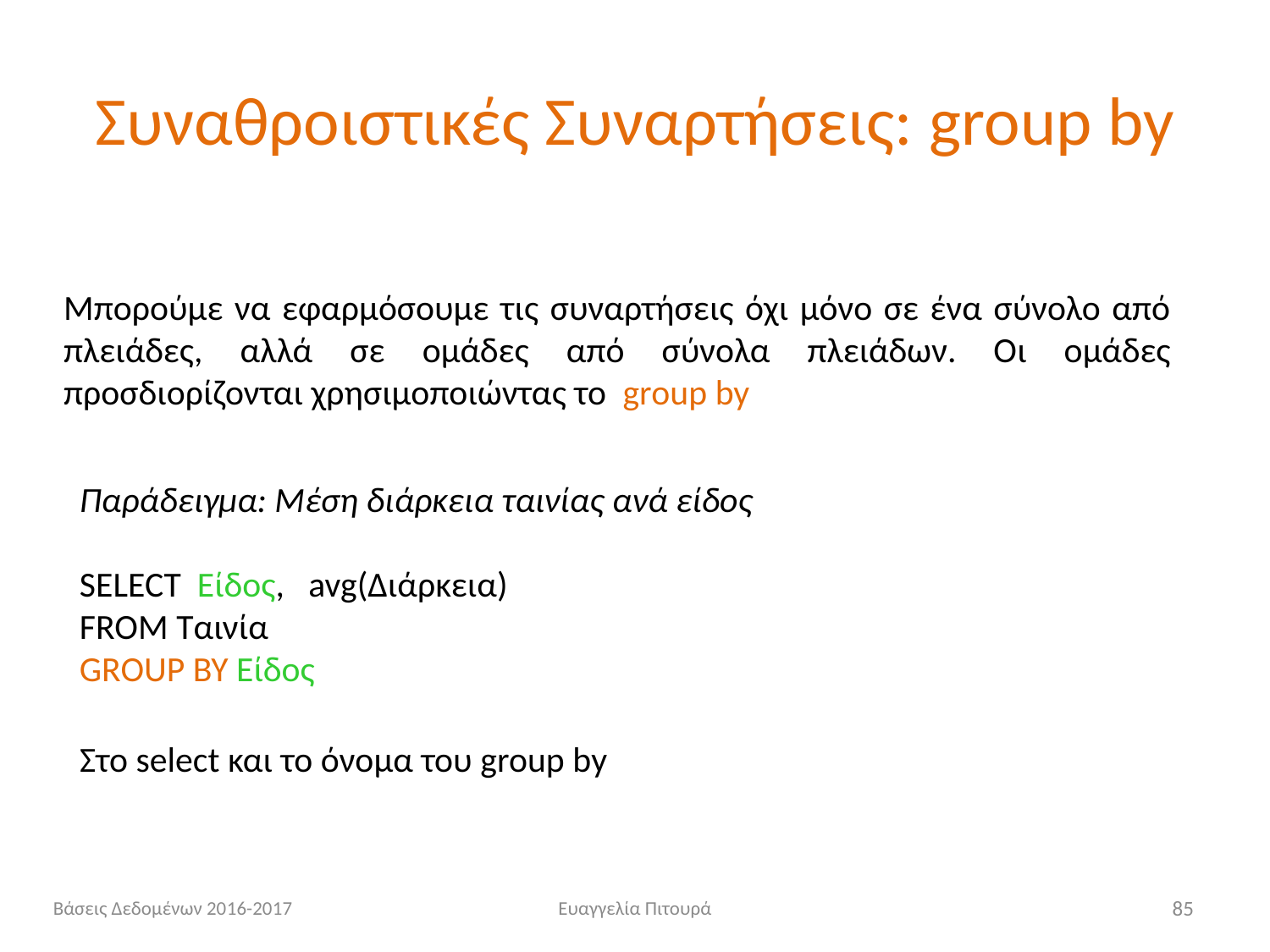

# Συναθροιστικές Συναρτήσεις: group by
Μπορούμε να εφαρμόσουμε τις συναρτήσεις όχι μόνο σε ένα σύνολο από πλειάδες, αλλά σε ομάδες από σύνολα πλειάδων. Οι ομάδες προσδιορίζονται χρησιμοποιώντας το  group by
Παράδειγμα: Μέση διάρκεια ταινίας ανά είδος

SELECT  Είδος,   avg(Διάρκεια)
FROM Ταινία
GROUP BY Είδος
Στο select και το όνομα του group by
Βάσεις Δεδομένων 2016-2017
Ευαγγελία Πιτουρά
85